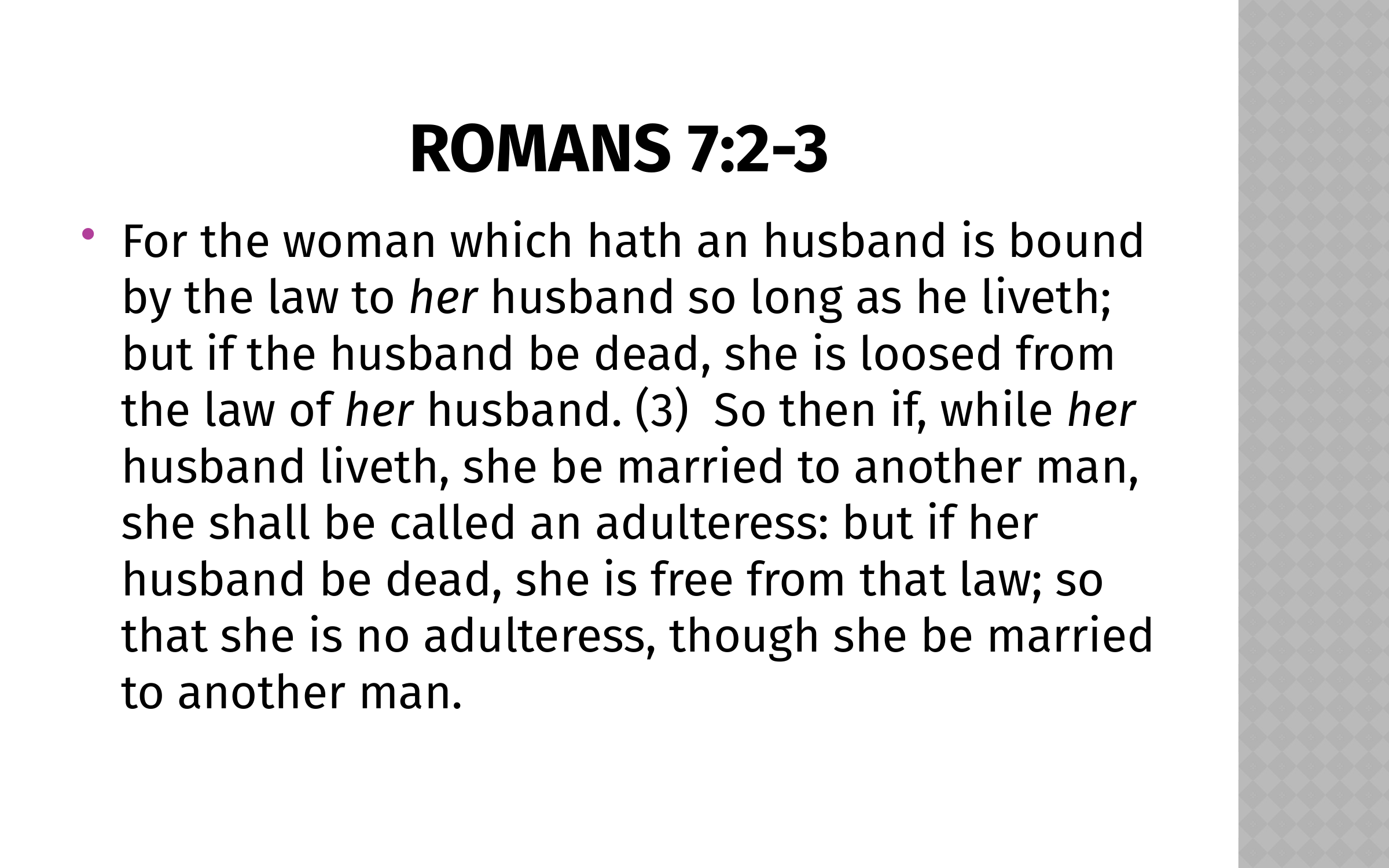

# Romans 7:2-3
For the woman which hath an husband is bound by the law to her husband so long as he liveth; but if the husband be dead, she is loosed from the law of her husband. (3)  So then if, while her husband liveth, she be married to another man, she shall be called an adulteress: but if her husband be dead, she is free from that law; so that she is no adulteress, though she be married to another man.